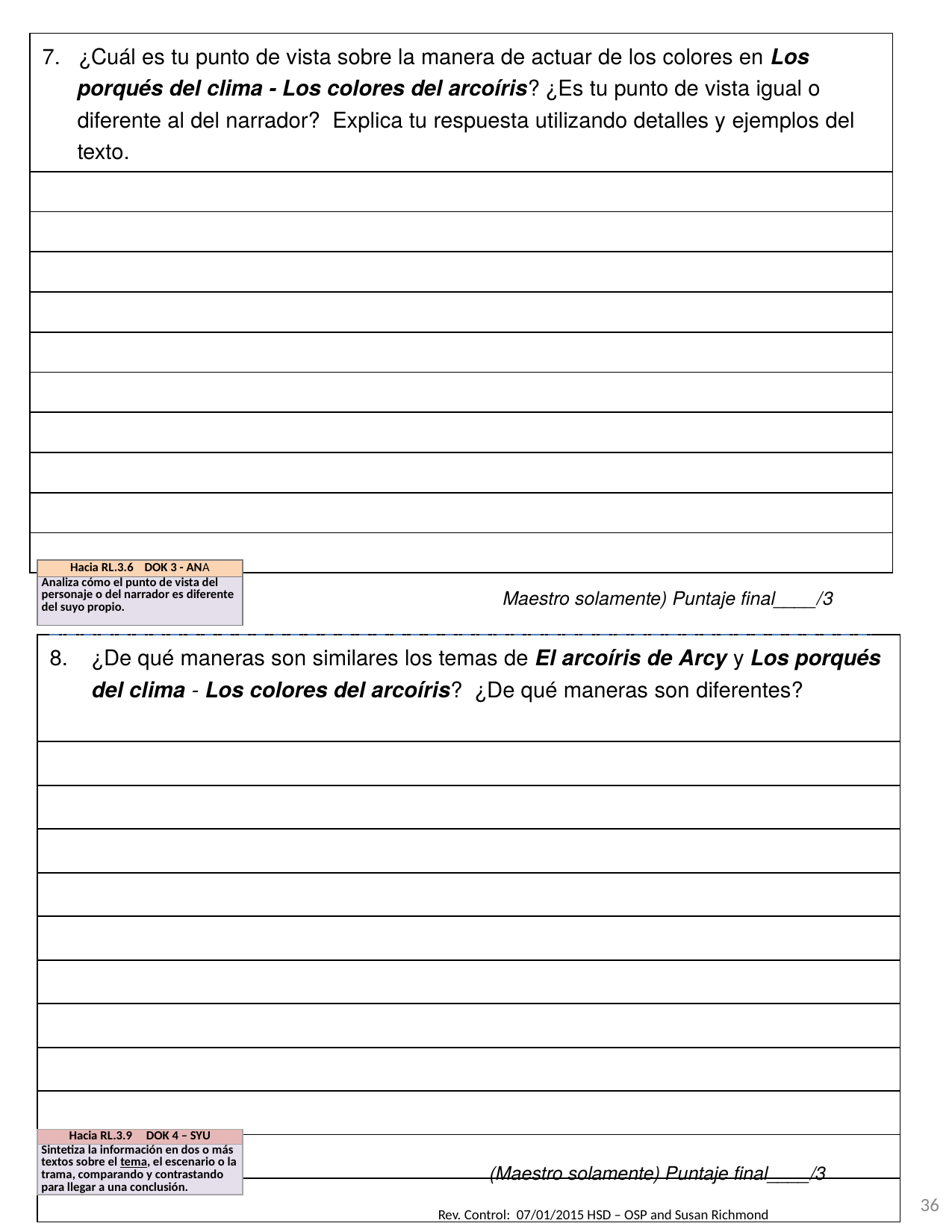

| 7. ¿Cuál es tu punto de vista sobre la manera de actuar de los colores en Los porqués del clima - Los colores del arcoíris? ¿Es tu punto de vista igual o diferente al del narrador? Explica tu respuesta utilizando detalles y ejemplos del texto. |
| --- |
|  |
|  |
|  |
|  |
|  |
|  |
|  |
|  |
|  |
|  |
| Hacia RL.3.6 DOK 3 - ANA |
| --- |
| Analiza cómo el punto de vista del personaje o del narrador es diferente del suyo propio. |
Maestro solamente) Puntaje final____/3
| ¿De qué maneras son similares los temas de El arcoíris de Arcy y Los porqués del clima - Los colores del arcoíris? ¿De qué maneras son diferentes? |
| --- |
|  |
|  |
|  |
|  |
|  |
|  |
|  |
|  |
|  |
|  |
|  |
| Hacia RL.3.9 DOK 4 – SYU |
| --- |
| Sintetiza la información en dos o más textos sobre el tema, el escenario o la trama, comparando y contrastando para llegar a una conclusión. |
(Maestro solamente) Puntaje final____/3
36